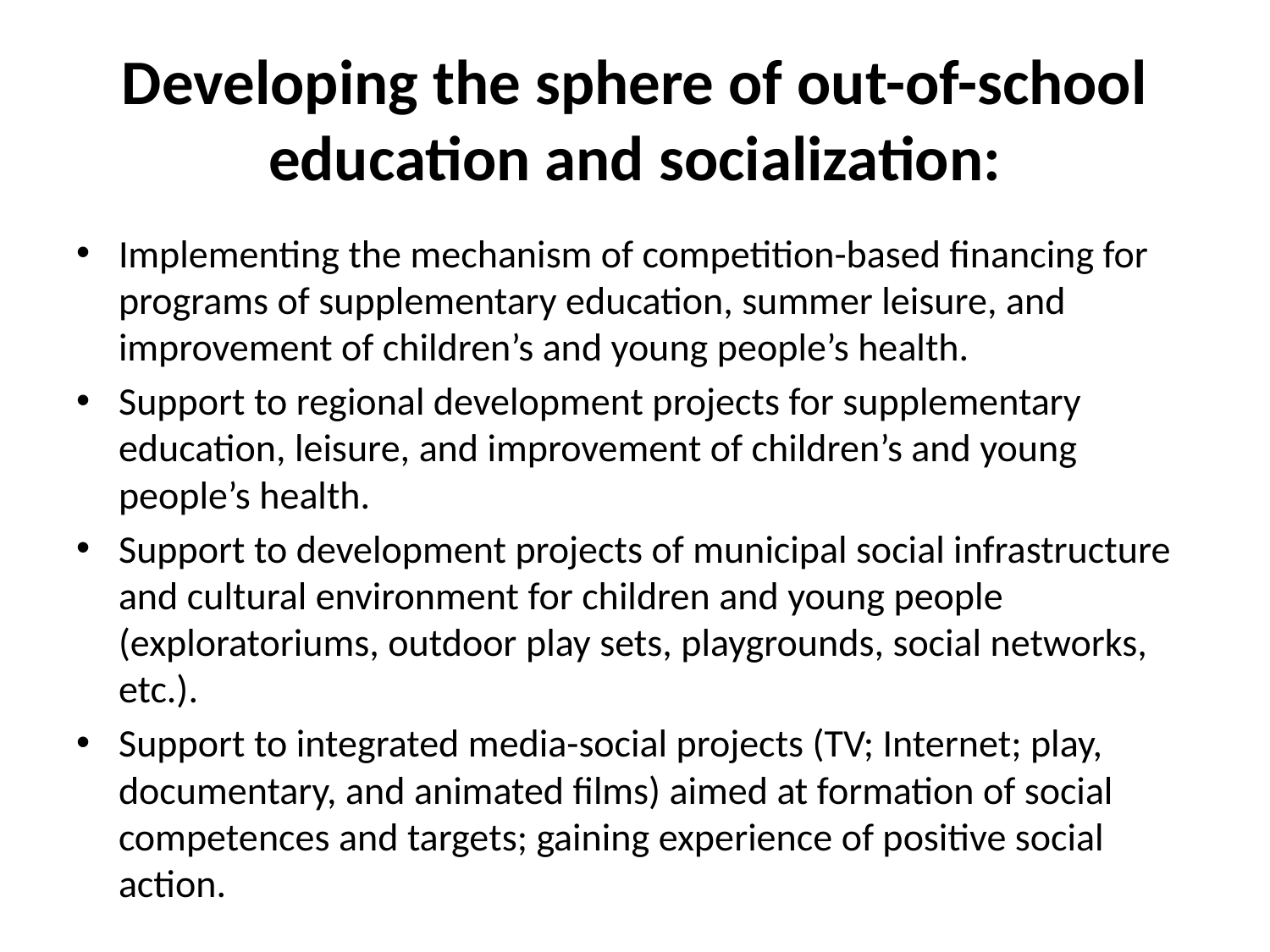

# Developing the sphere of out-of-school education and socialization:
Implementing the mechanism of competition-based financing for programs of supplementary education, summer leisure, and improvement of children’s and young people’s health.
Support to regional development projects for supplementary education, leisure, and improvement of children’s and young people’s health.
Support to development projects of municipal social infrastructure and cultural environment for children and young people (exploratoriums, outdoor play sets, playgrounds, social networks, etc.).
Support to integrated media-social projects (TV; Internet; play, documentary, and animated films) aimed at formation of social competences and targets; gaining experience of positive social action.